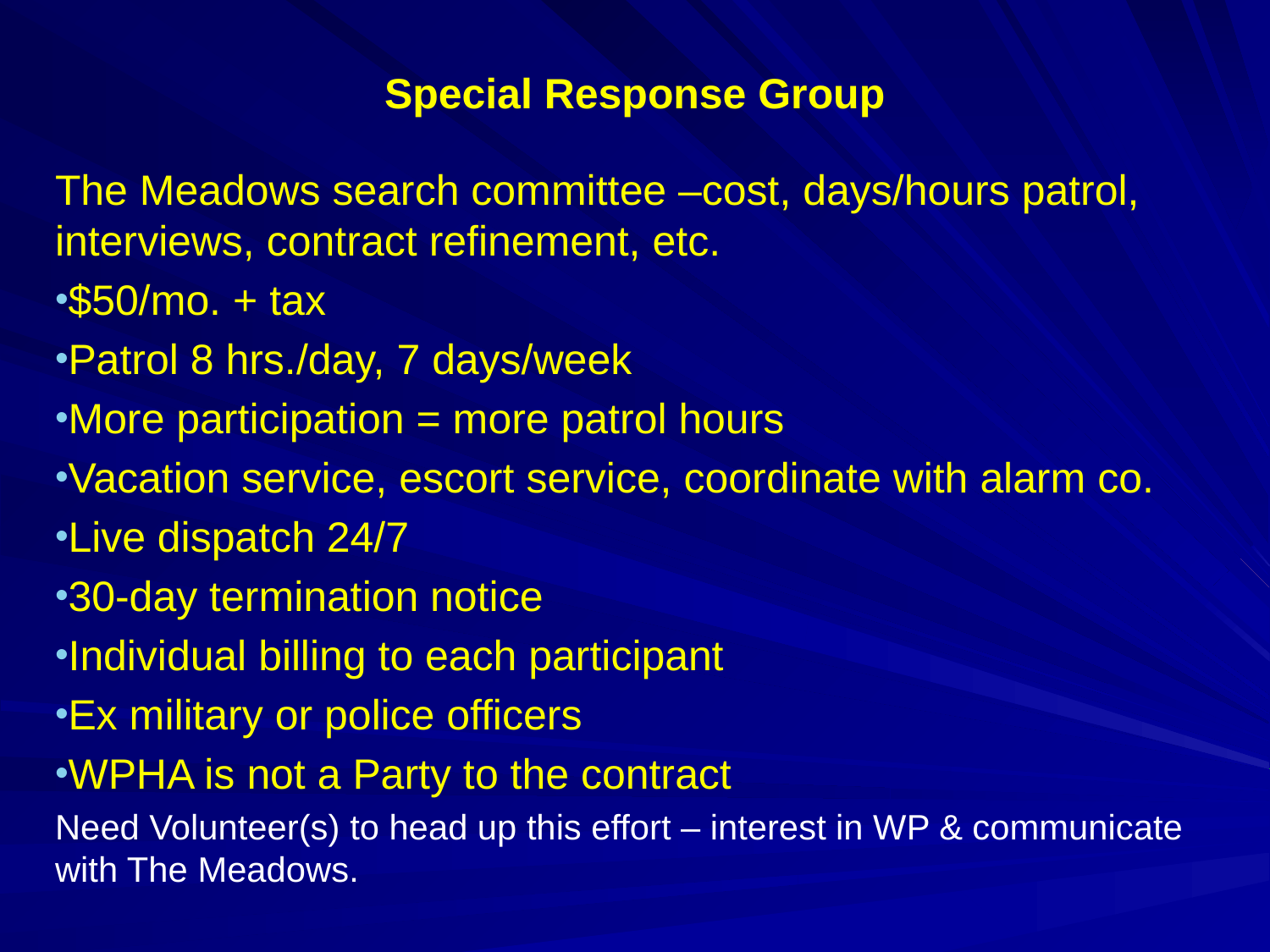

# Special Response Group
The Meadows search committee –cost, days/hours patrol, interviews, contract refinement, etc.
$50/mo. + tax
Patrol 8 hrs./day, 7 days/week
More participation = more patrol hours
Vacation service, escort service, coordinate with alarm co.
Live dispatch 24/7
30-day termination notice
Individual billing to each participant
Ex military or police officers
WPHA is not a Party to the contract
Need Volunteer(s) to head up this effort – interest in WP & communicate with The Meadows.